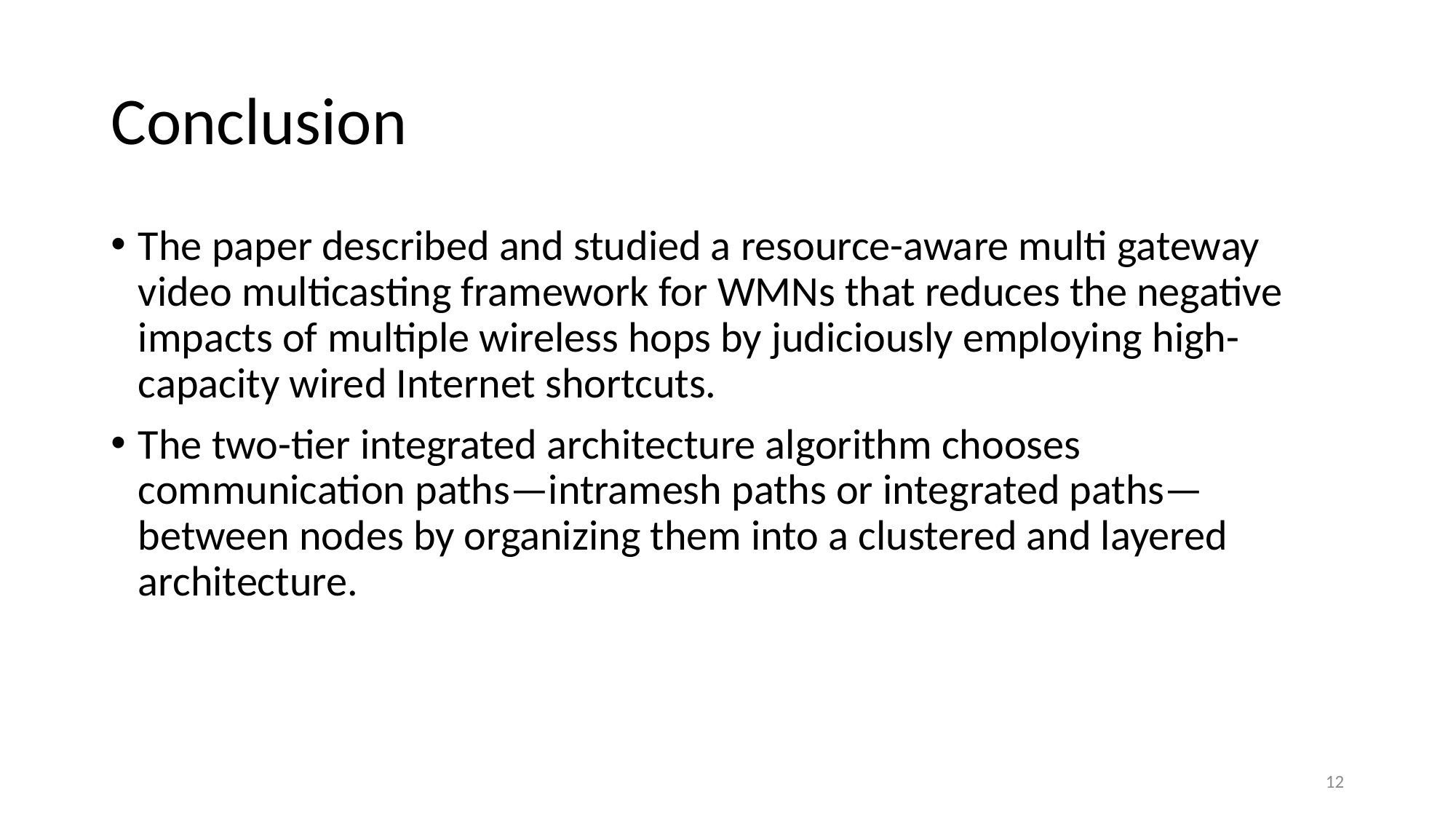

# Conclusion
The paper described and studied a resource-aware multi gateway video multicasting framework for WMNs that reduces the negative impacts of multiple wireless hops by judiciously employing high-capacity wired Internet shortcuts.
The two-tier integrated architecture algorithm chooses communication paths—intramesh paths or integrated paths—between nodes by organizing them into a clustered and layered architecture.
12